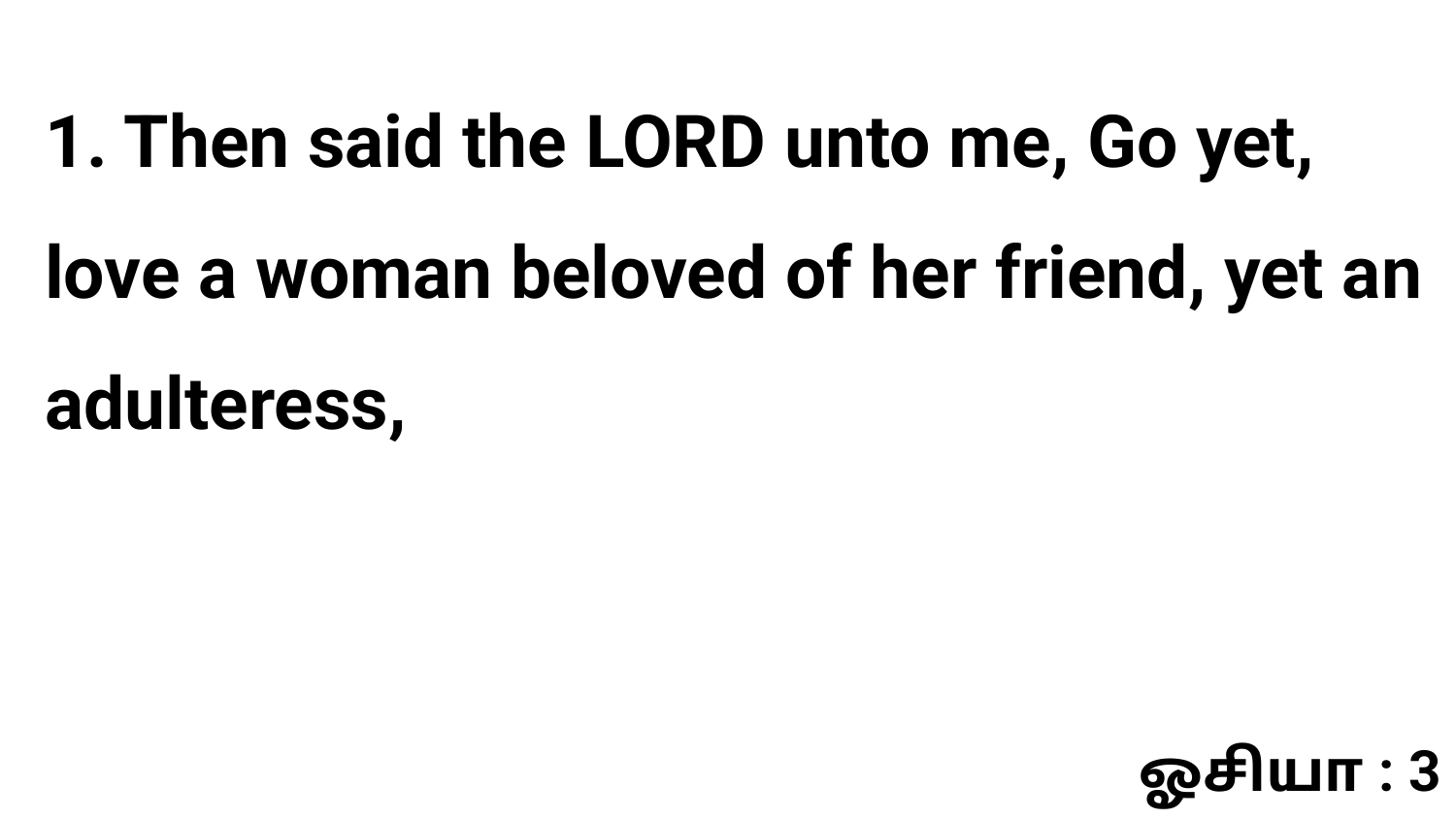

1. Then said the LORD unto me, Go yet, love a woman beloved of her friend, yet an adulteress,
ஓசியா : 3